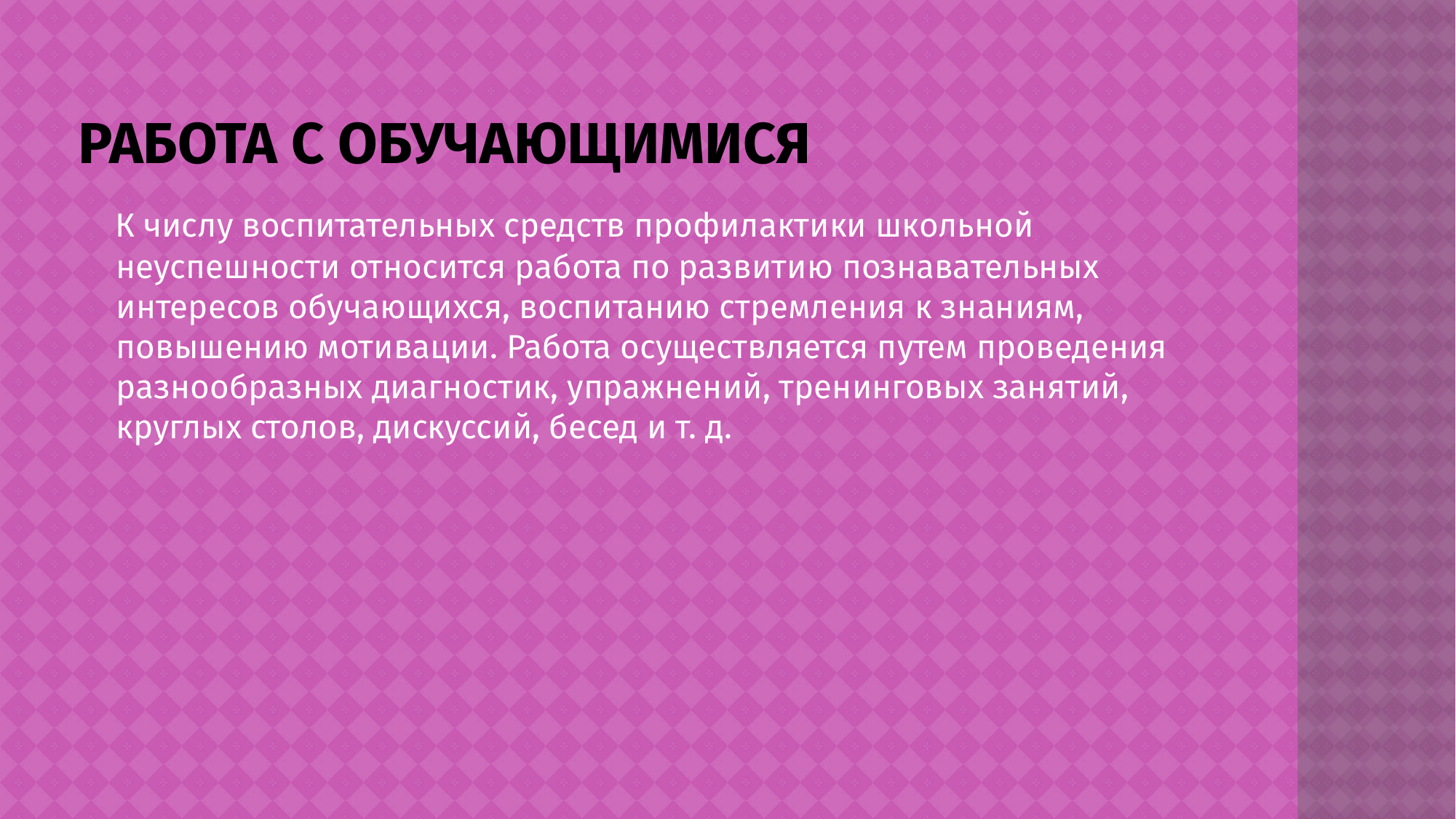

# Работа с обучающимися
   К числу воспитательных средств профилактики школьной неуспешности относится работа по развитию познавательных интересов обучающихся, воспитанию стремления к знаниям, повышению мотивации. Работа осуществляется путем проведения разнообразных диагностик, упражнений, тренинговых занятий, круглых столов, дискуссий, бесед и т. д.